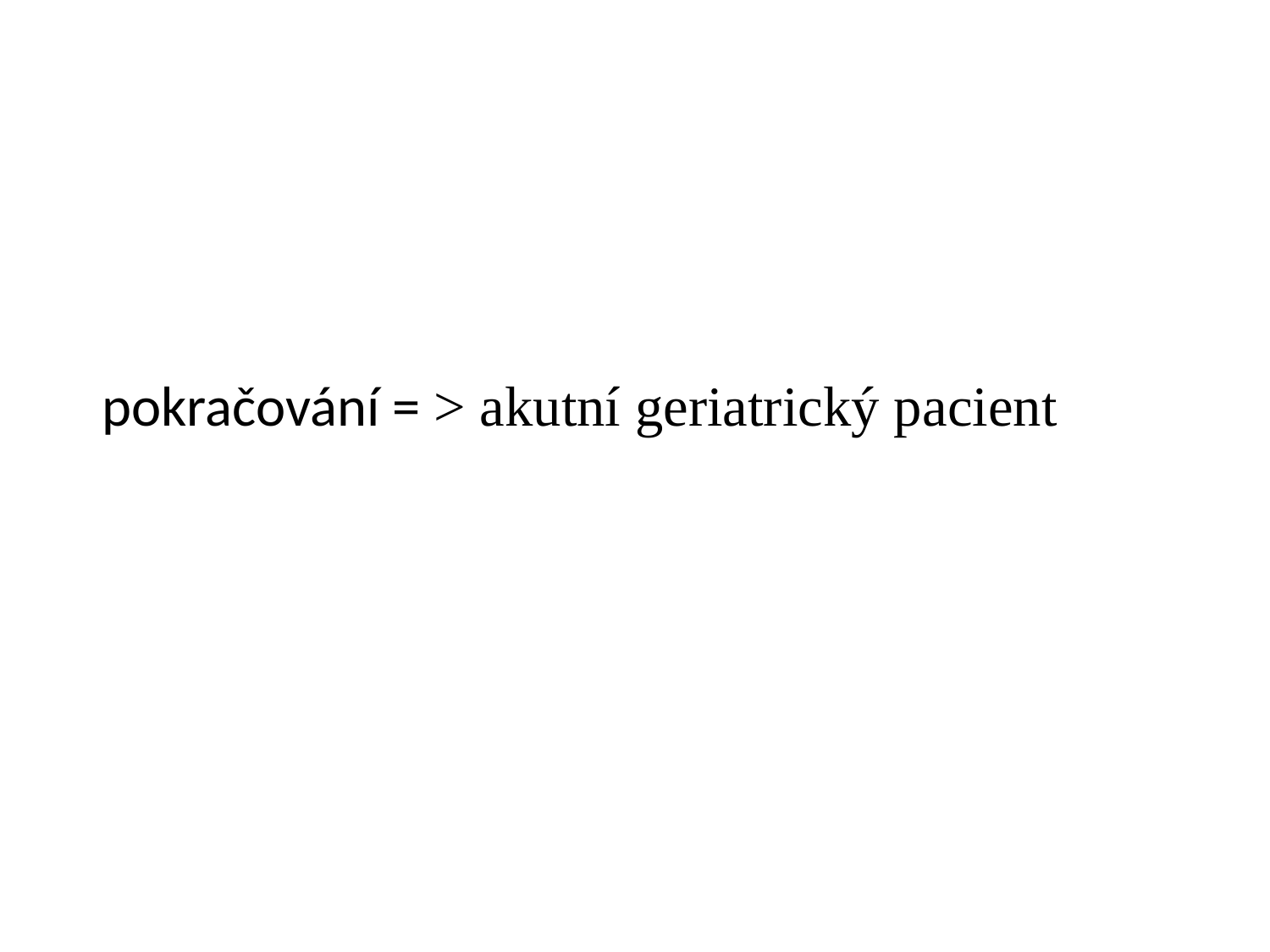

#

  pokračování = ˃ akutní geriatrický pacient